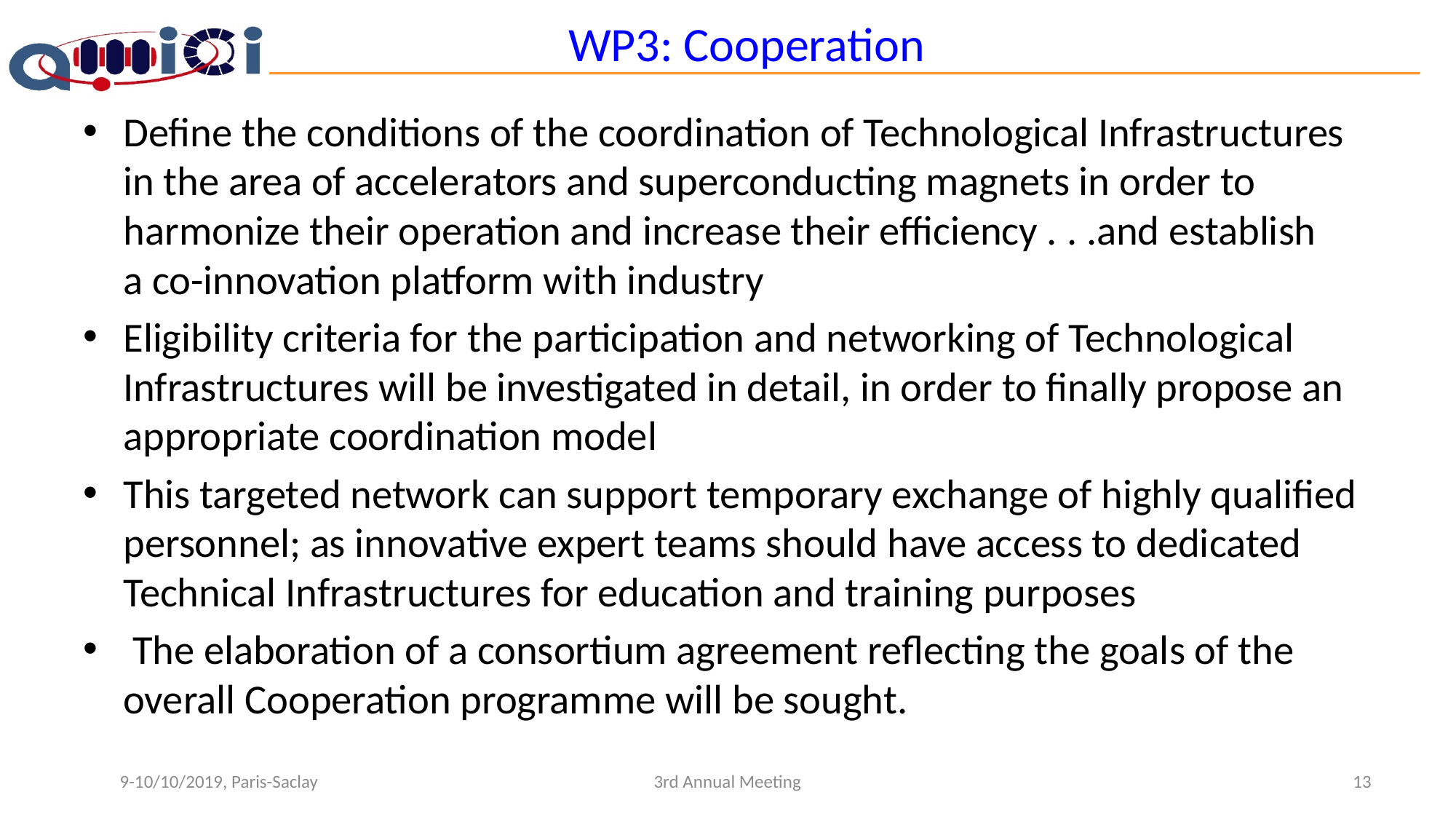

# WP3: Cooperation
Define the conditions of the coordination of Technological Infrastructures in the area of accelerators and superconducting magnets in order to harmonize their operation and increase their efficiency . . .and establish a co-innovation platform with industry
Eligibility criteria for the participation and networking of Technological Infrastructures will be investigated in detail, in order to finally propose an appropriate coordination model
This targeted network can support temporary exchange of highly qualified personnel; as innovative expert teams should have access to dedicated Technical Infrastructures for education and training purposes
 The elaboration of a consortium agreement reflecting the goals of the overall Cooperation programme will be sought.
9-10/10/2019, Paris-Saclay
3rd Annual Meeting
13